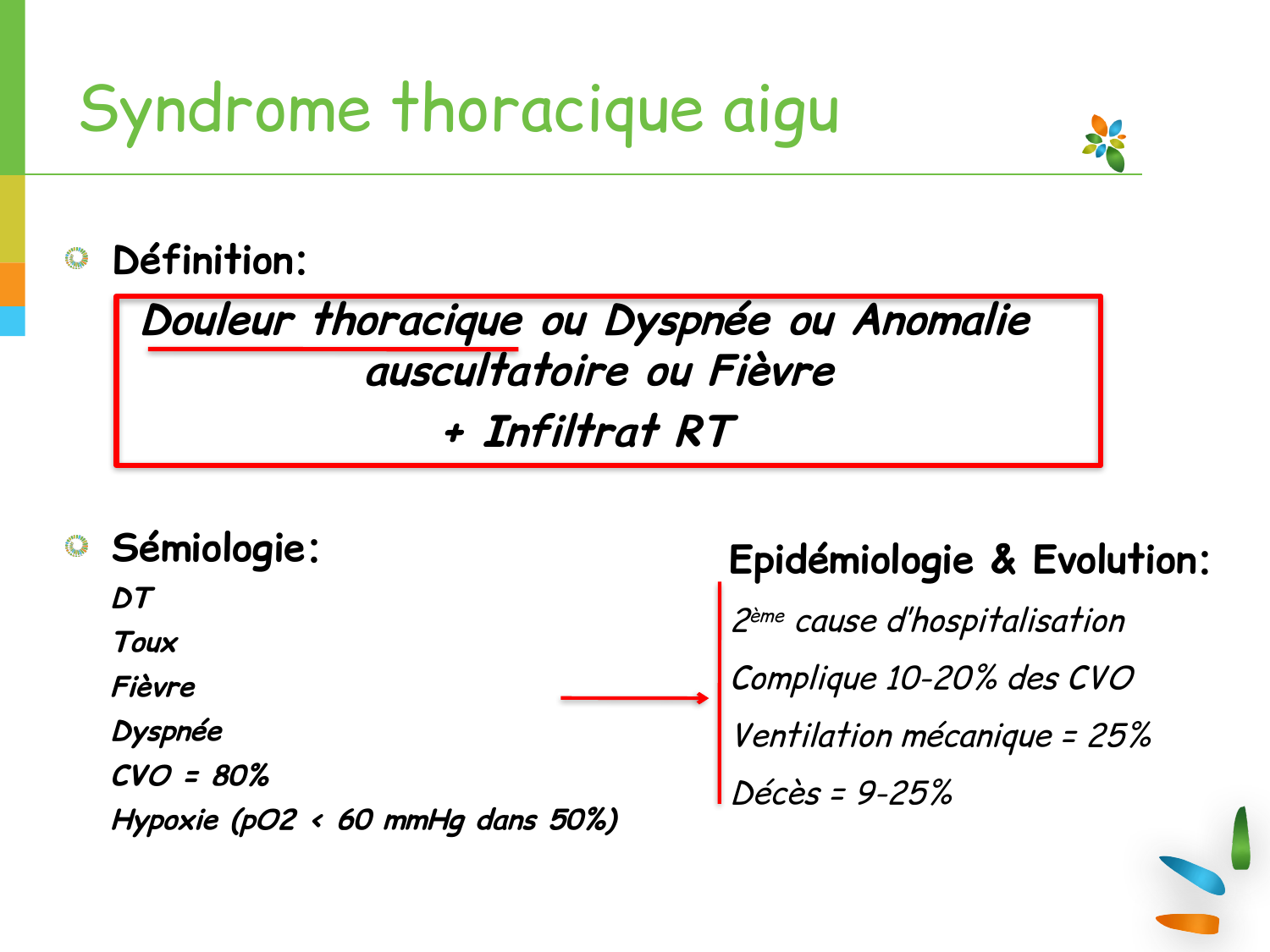

# Syndrome thoracique aigu

Définition:
Douleur thoracique ou Dyspnée ou Anomalie auscultatoire ou Fièvre
+ Infiltrat RT

Sémiologie:
DT
Toux
Fièvre
Dyspnée
CVO = 80%
Hypoxie (pO2 < 60 mmHg dans 50%)

Epidémiologie & Evolution:
2ème cause d’hospitalisation
Complique 10-20% des CVO
Ventilation mécanique = 25%
Décès = 9-25%